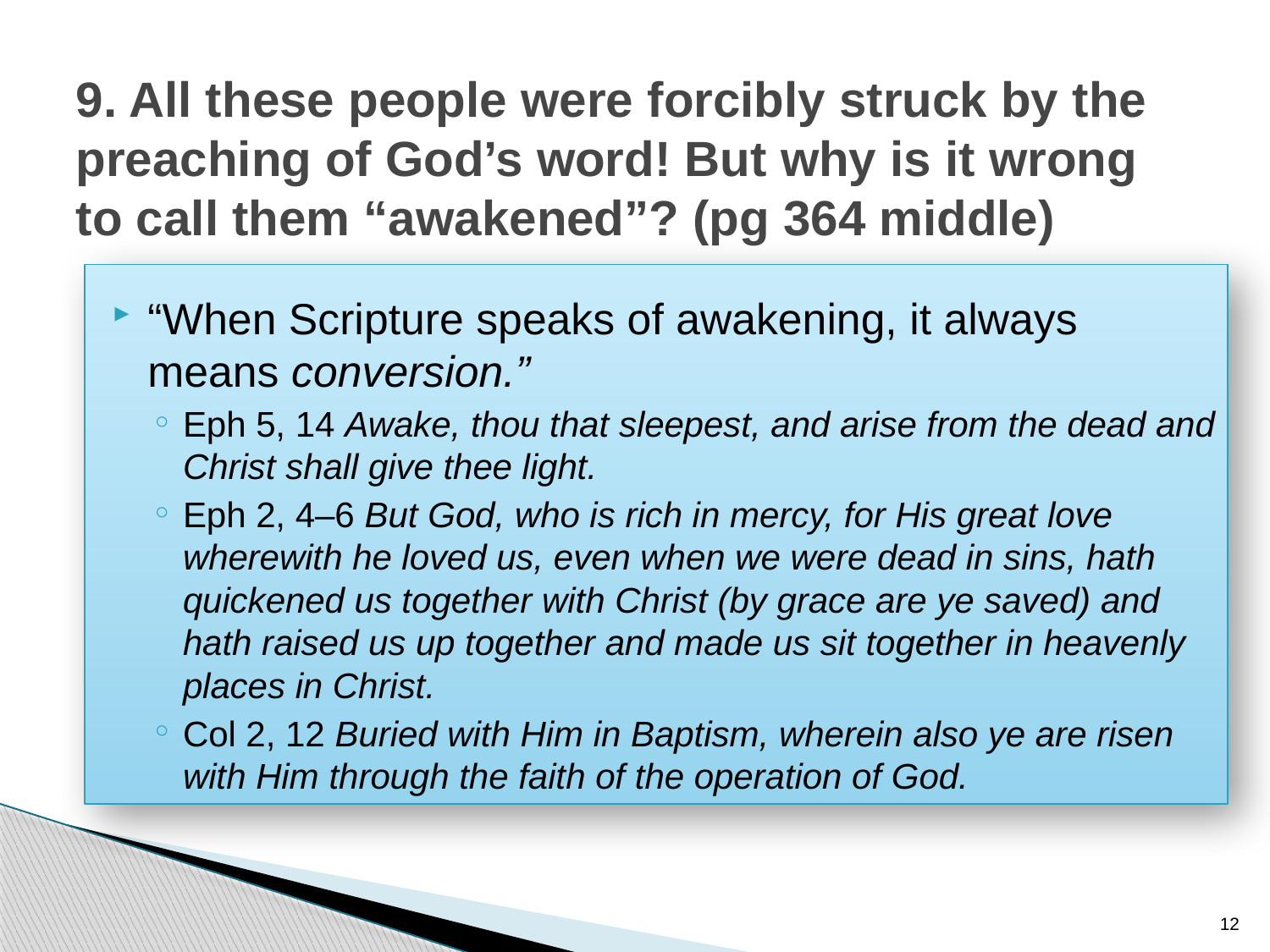

# 9. All these people were forcibly struck by the preaching of God’s word! But why is it wrong to call them “awakened”? (pg 364 middle)
“When Scripture speaks of awakening, it always means conversion.”
Eph 5, 14 Awake, thou that sleepest, and arise from the dead and Christ shall give thee light.
Eph 2, 4–6 But God, who is rich in mercy, for His great love wherewith he loved us, even when we were dead in sins, hath quickened us together with Christ (by grace are ye saved) and hath raised us up together and made us sit together in heavenly places in Christ.
Col 2, 12 Buried with Him in Baptism, wherein also ye are risen with Him through the faith of the operation of God.
12